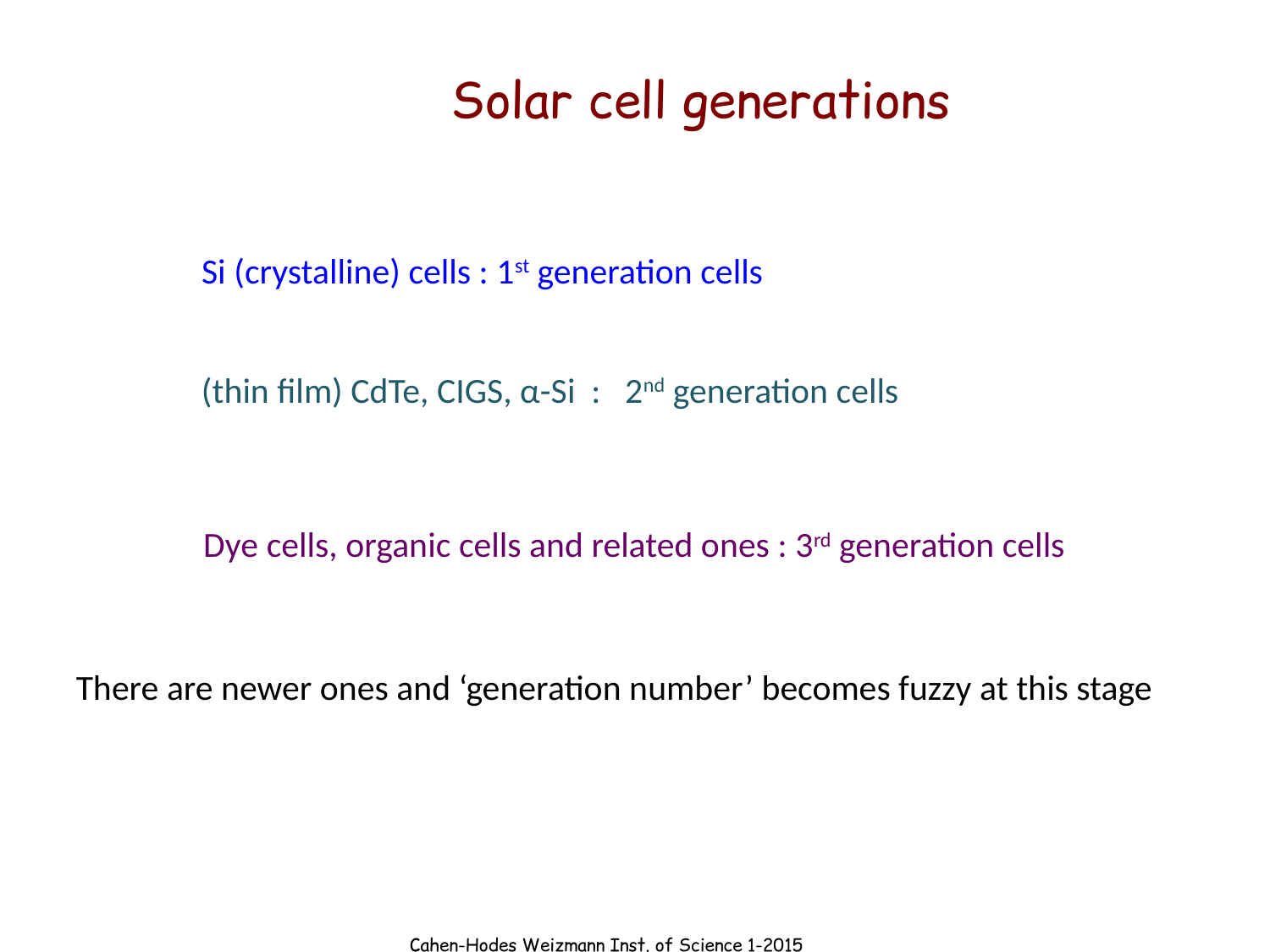

Solar cell generations
Si (crystalline) cells : 1st generation cells
(thin film) CdTe, CIGS, α-Si  :   2nd generation cells
Dye cells, organic cells and related ones : 3rd generation cells
There are newer ones and ‘generation number’ becomes fuzzy at this stage